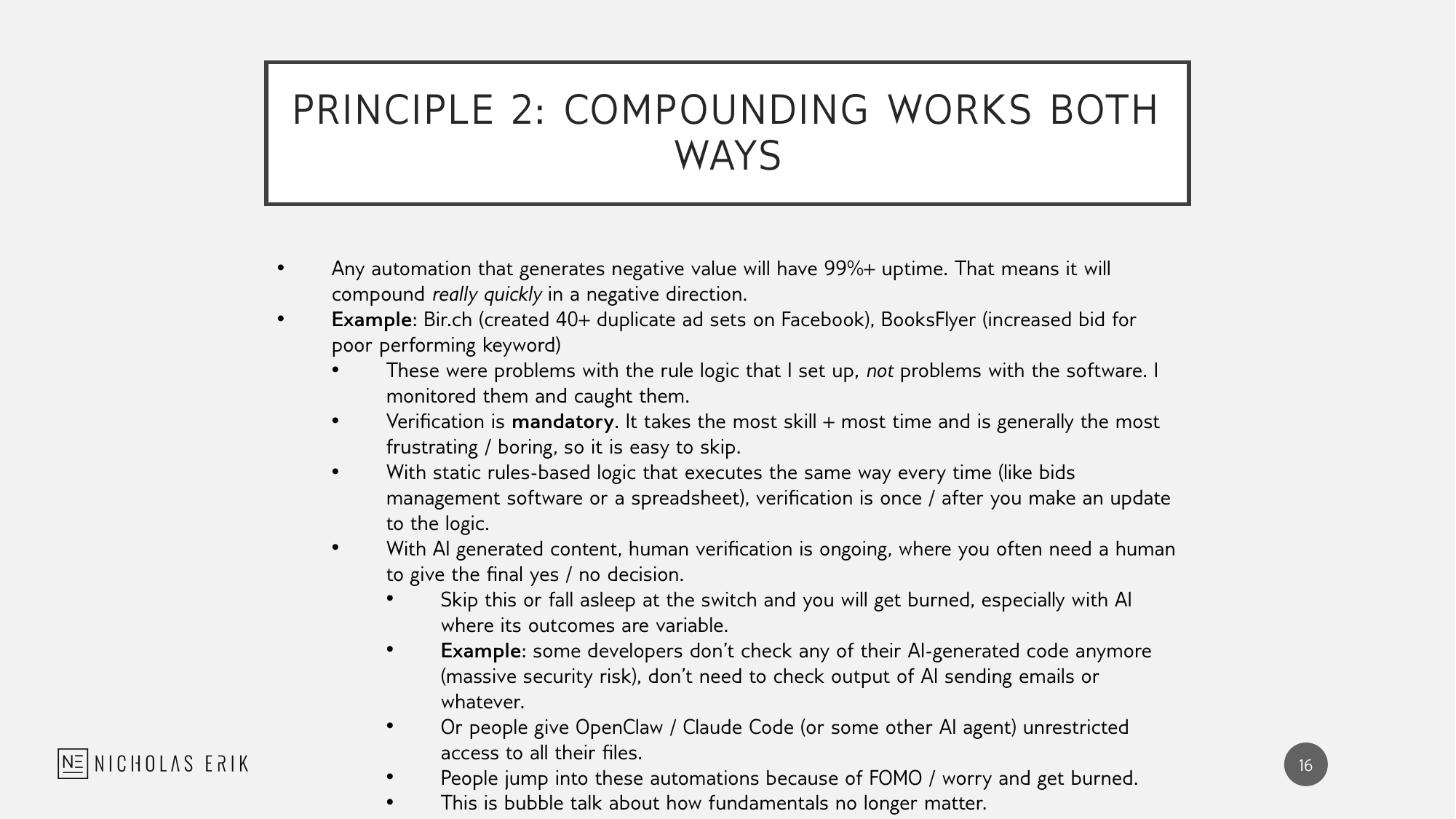

# Principle 2: Compounding Works Both Ways
Any automation that generates negative value will have 99%+ uptime. That means it will compound really quickly in a negative direction.
Example: Bir.ch (created 40+ duplicate ad sets on Facebook), BooksFlyer (increased bid for poor performing keyword)
These were problems with the rule logic that I set up, not problems with the software. I monitored them and caught them.
Verification is mandatory. It takes the most skill + most time and is generally the most frustrating / boring, so it is easy to skip.
With static rules-based logic that executes the same way every time (like bids management software or a spreadsheet), verification is once / after you make an update to the logic.
With AI generated content, human verification is ongoing, where you often need a human to give the final yes / no decision.
Skip this or fall asleep at the switch and you will get burned, especially with AI where its outcomes are variable.
Example: some developers don’t check any of their AI-generated code anymore (massive security risk), don’t need to check output of AI sending emails or whatever.
Or people give OpenClaw / Claude Code (or some other AI agent) unrestricted access to all their files.
People jump into these automations because of FOMO / worry and get burned.
This is bubble talk about how fundamentals no longer matter.

16